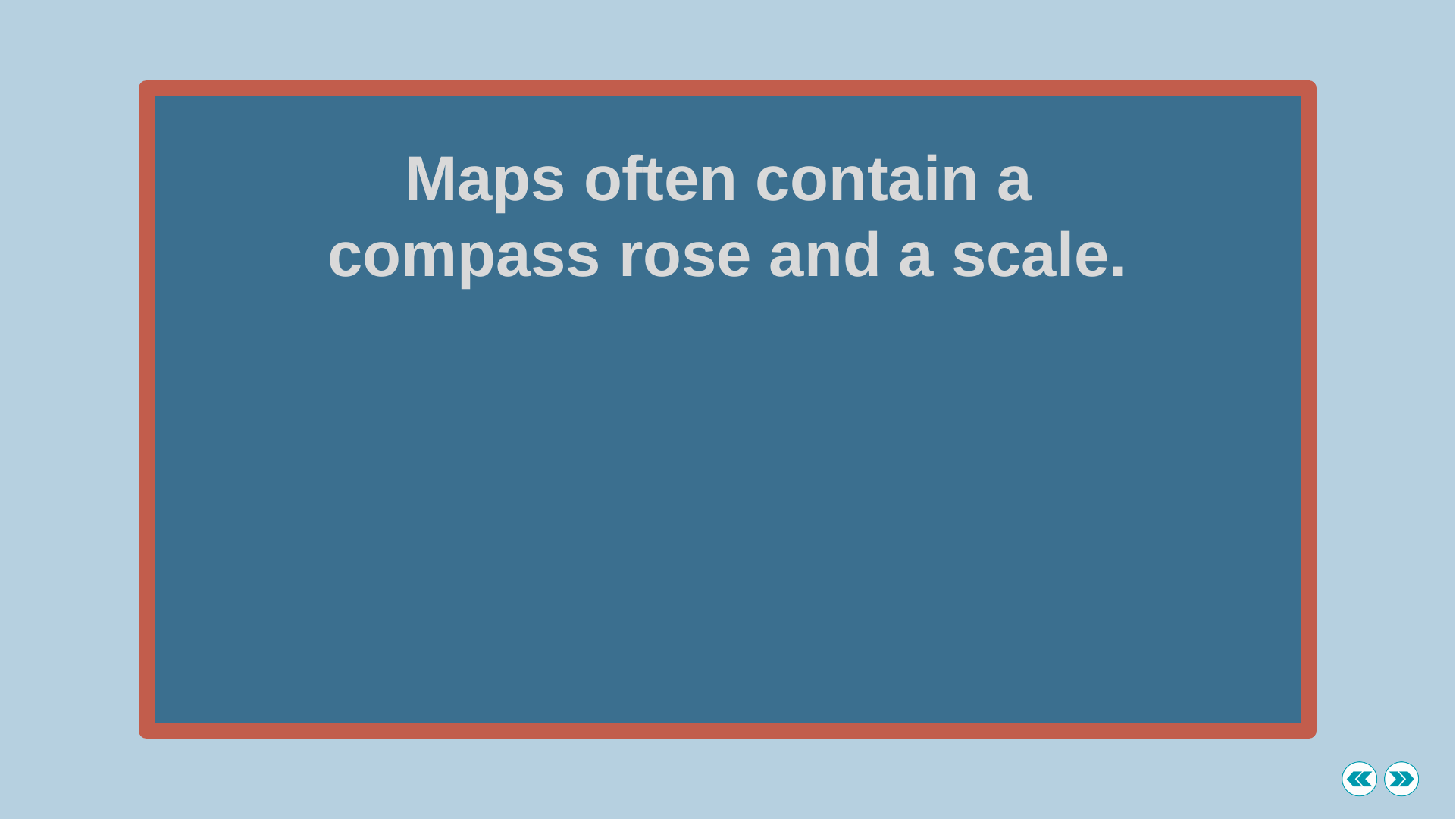

Maps often contain a
compass rose and a scale.